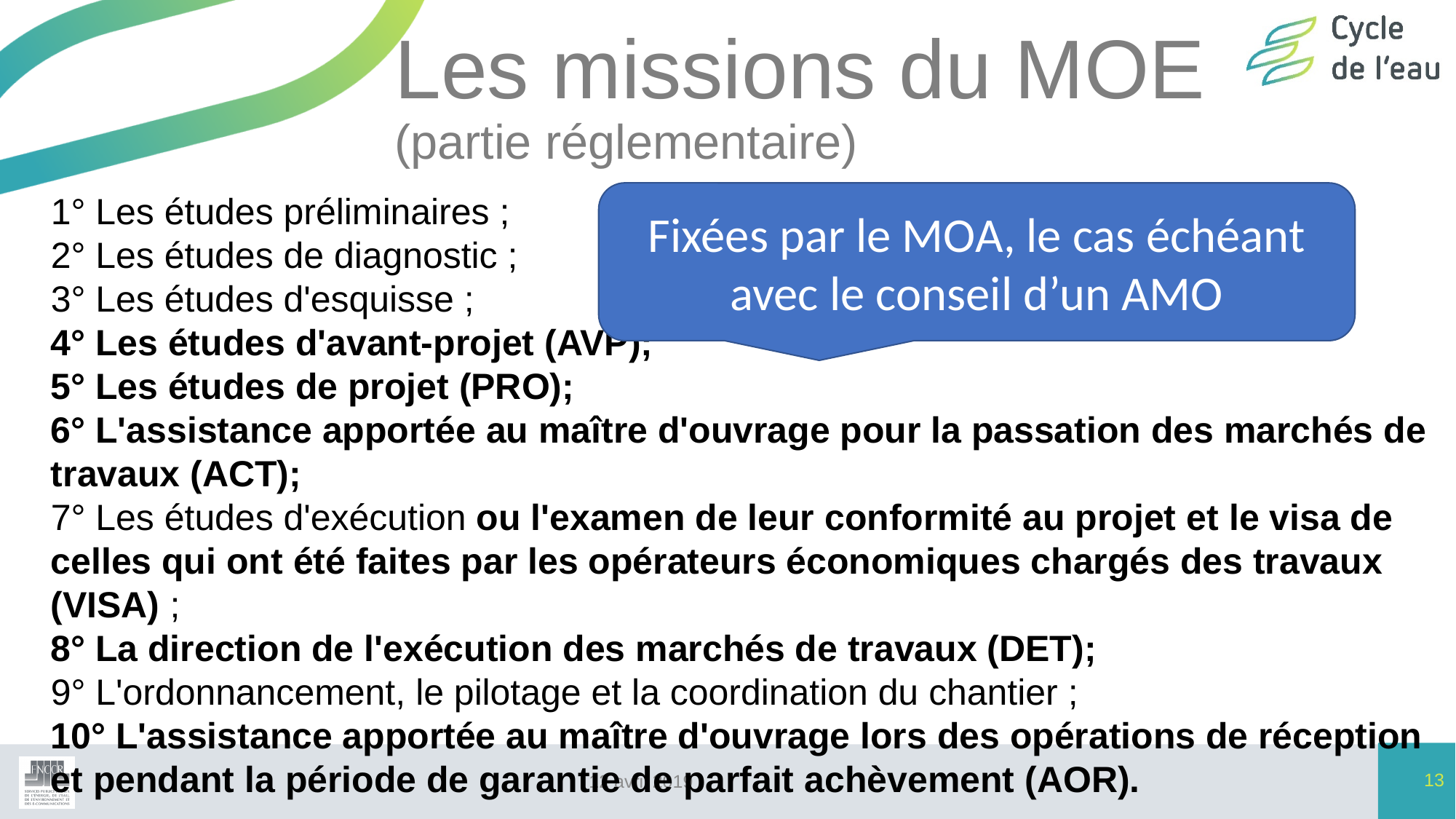

# Les missions du MOE (partie réglementaire)
1° Les études préliminaires ;
2° Les études de diagnostic ;
3° Les études d'esquisse ;
4° Les études d'avant-projet (AVP);
5° Les études de projet (PRO);
6° L'assistance apportée au maître d'ouvrage pour la passation des marchés de travaux (ACT);
7° Les études d'exécution ou l'examen de leur conformité au projet et le visa de celles qui ont été faites par les opérateurs économiques chargés des travaux (VISA) ;
8° La direction de l'exécution des marchés de travaux (DET);
9° L'ordonnancement, le pilotage et la coordination du chantier ;
10° L'assistance apportée au maître d'ouvrage lors des opérations de réception et pendant la période de garantie de parfait achèvement (AOR).
Fixées par le MOA, le cas échéant avec le conseil d’un AMO
13
12 avril 2019